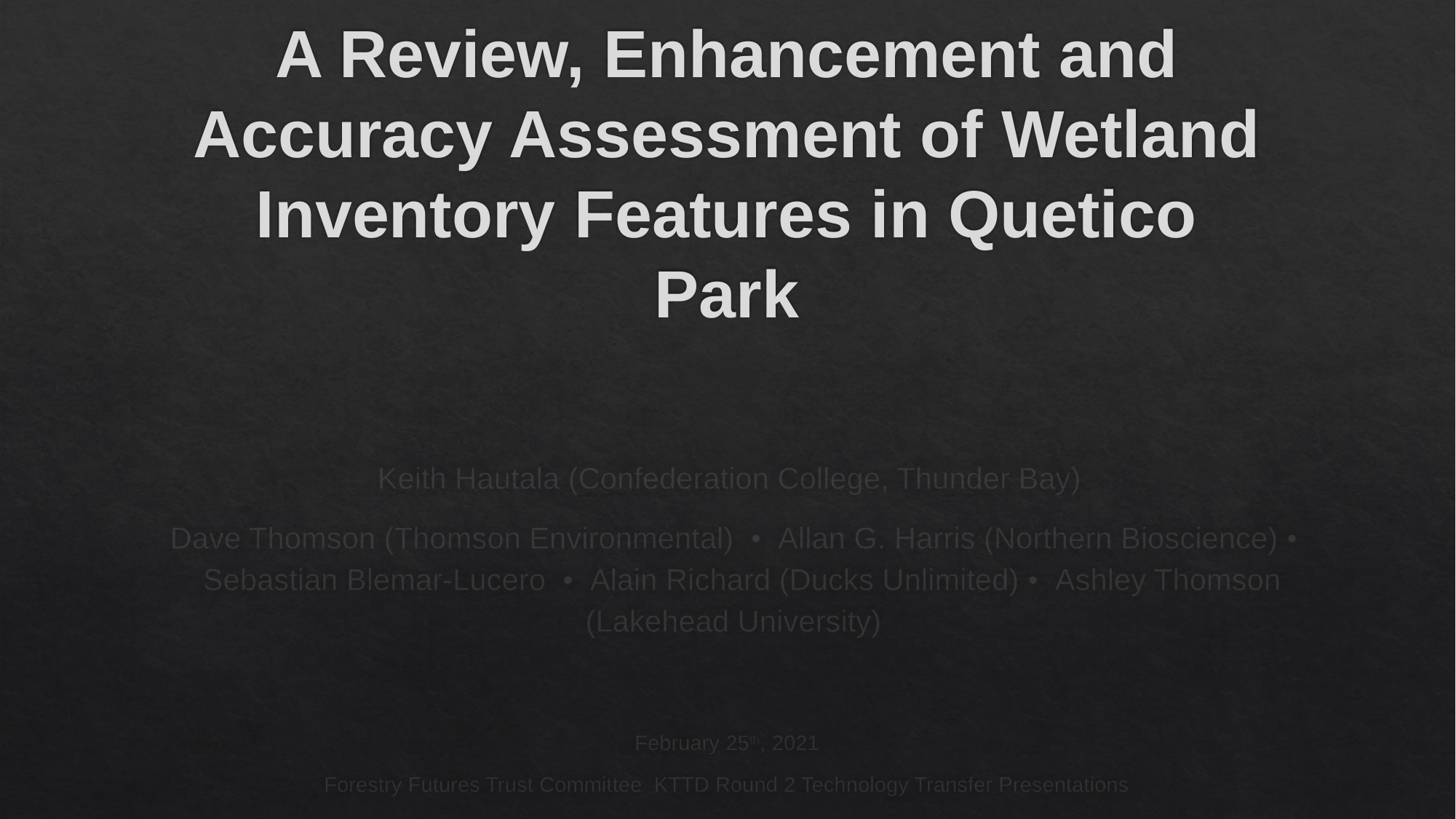

# A Review, Enhancement and Accuracy Assessment of Wetland Inventory Features in Quetico Park
Keith Hautala (Confederation College, Thunder Bay)
Dave Thomson (Thomson Environmental)  •  Allan G. Harris (Northern Bioscience) •   Sebastian Blemar-Lucero  •  Alain Richard (Ducks Unlimited) •  Ashley Thomson (Lakehead University)

February 25th, 2021
Forestry Futures Trust Committee  KTTD Round 2 Technology Transfer Presentations